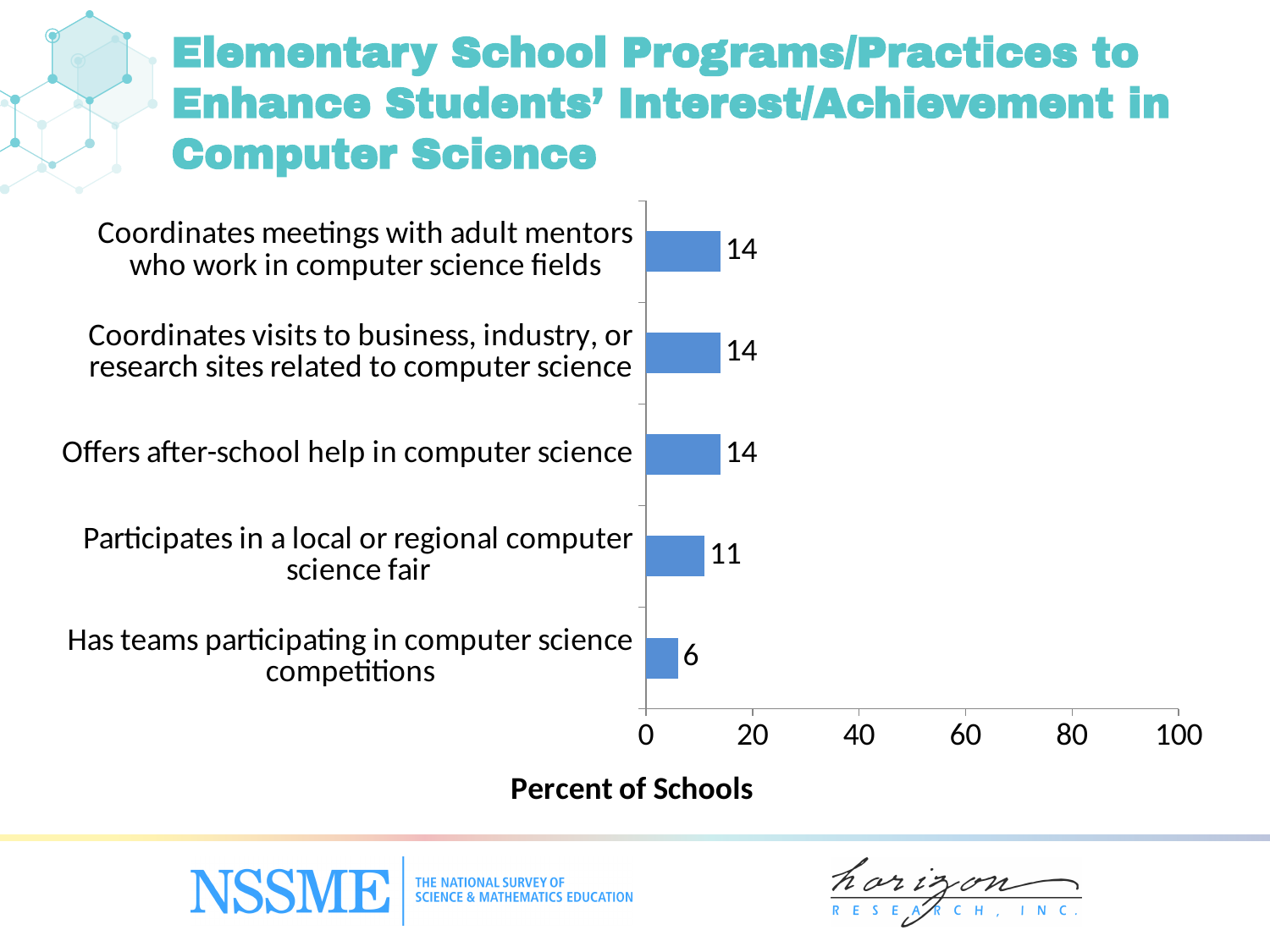

Elementary School Programs/Practices to Enhance Students’ Interest/Achievement in Computer Science

### Chart

| Category | Percent of Schools |
|---|---|
| Has teams participating in computer science competitions | 6.0 |
| Participates in a local or regional computer science fair | 11.0 |
| Offers after-school help in computer science | 14.0 |
| Coordinates visits to business, industry, or research sites related to computer science | 14.0 |
| Coordinates meetings with adult mentors who work in computer science fields | 14.0 |